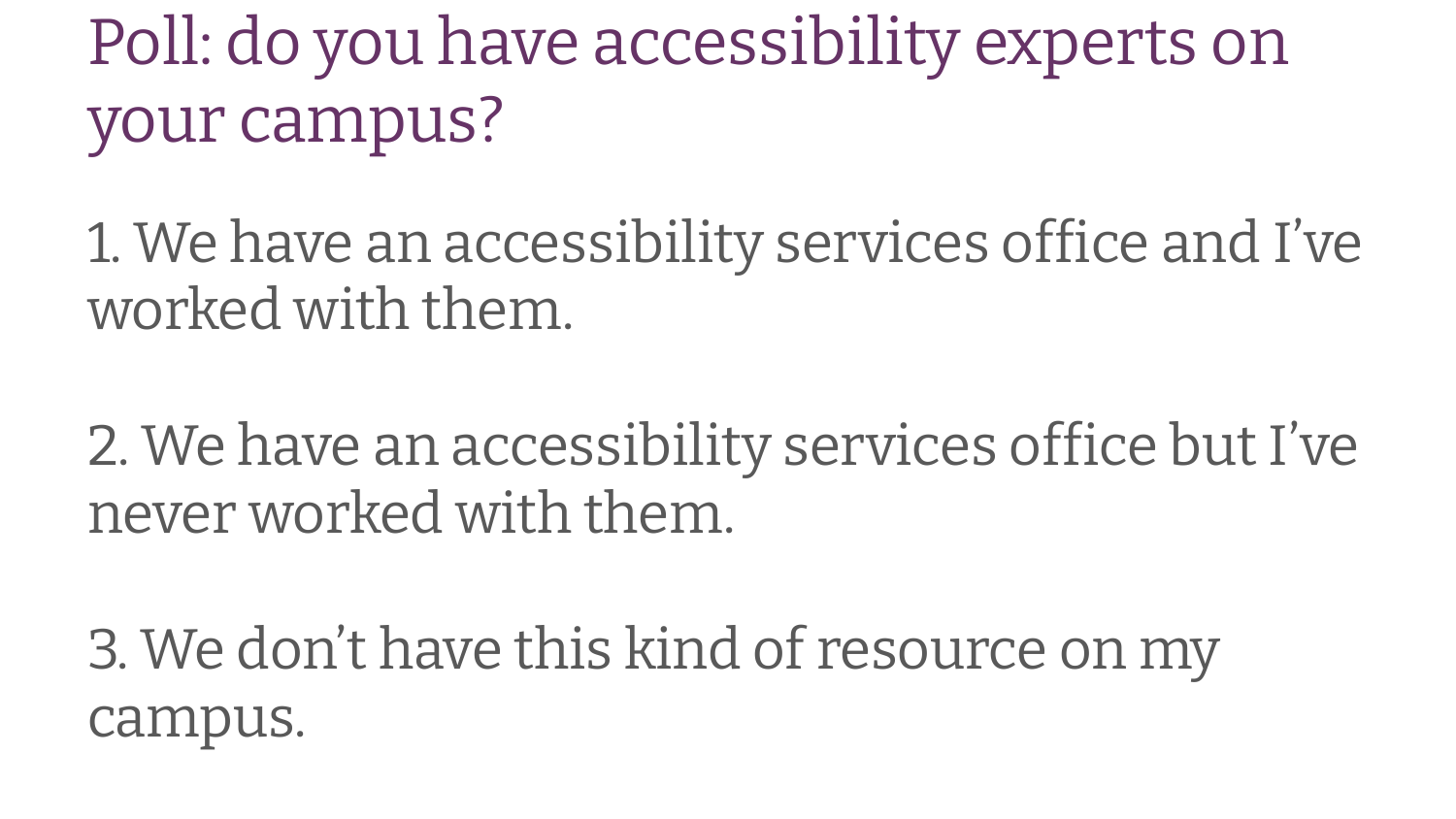

# Poll: do you have accessibility experts on your campus?
1. We have an accessibility services office and I’ve worked with them.

2. We have an accessibility services office but I’ve never worked with them.

3. We don’t have this kind of resource on my campus.